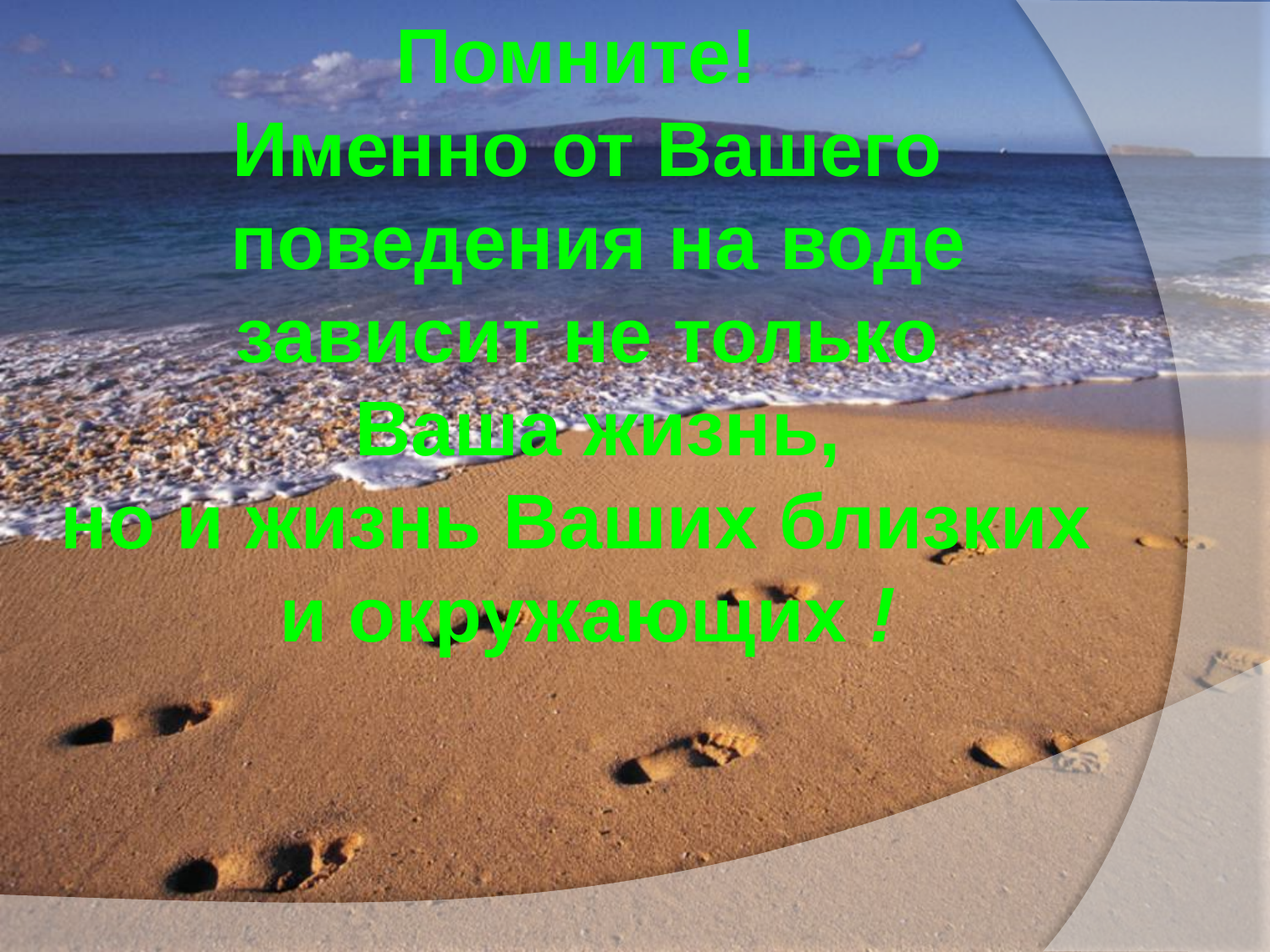

Помните!
Именно от Вашего
 поведения на воде
зависит не только
 Ваша жизнь,
но и жизнь Ваших близких
и окружающих !